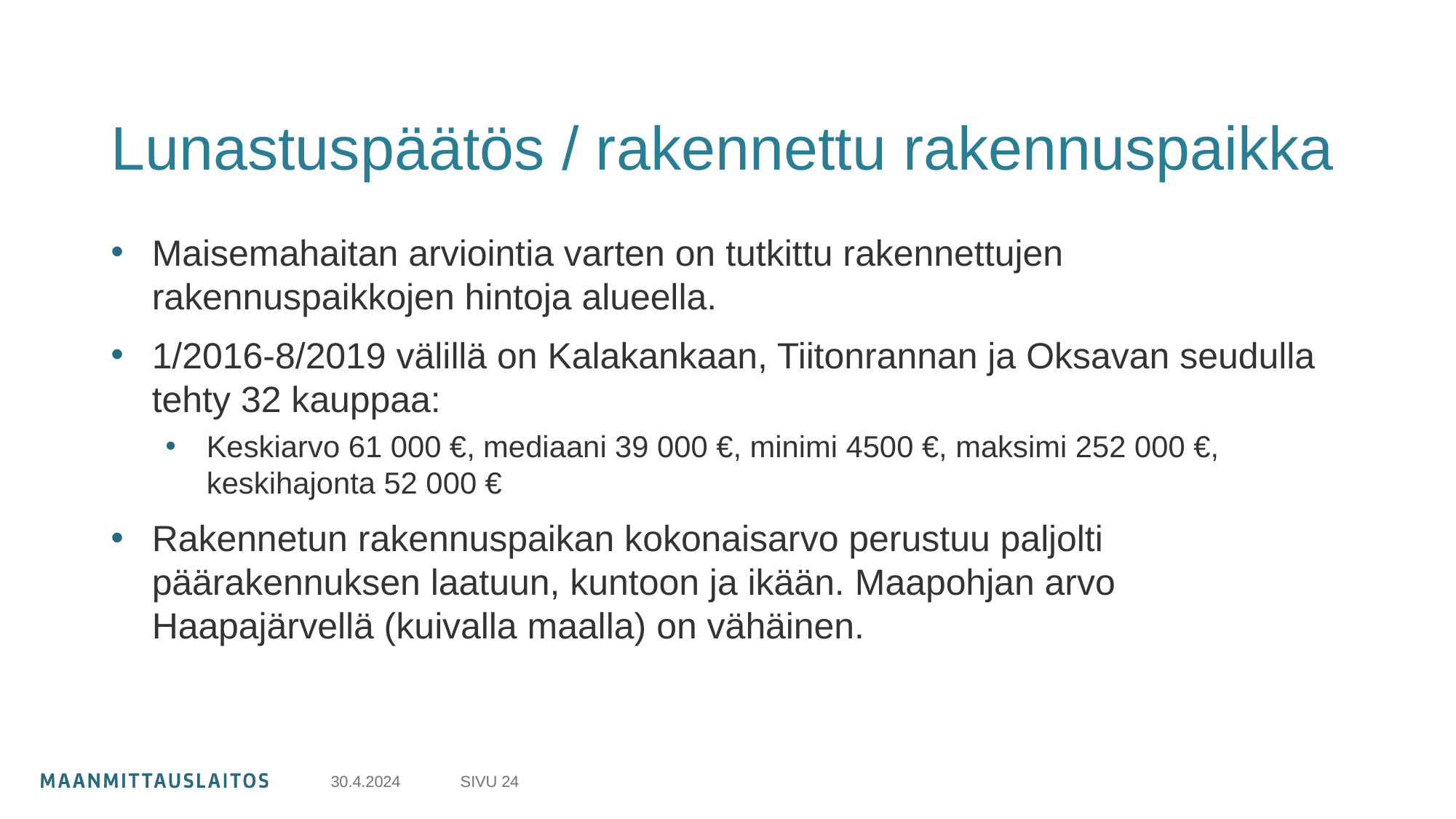

# Lunastuspäätös / rakennettu rakennuspaikka
Maisemahaitan arviointia varten on tutkittu rakennettujen rakennuspaikkojen hintoja alueella.
1/2016-8/2019 välillä on Kalakankaan, Tiitonrannan ja Oksavan seudulla tehty 32 kauppaa:
Keskiarvo 61 000 €, mediaani 39 000 €, minimi 4500 €, maksimi 252 000 €, keskihajonta 52 000 €
Rakennetun rakennuspaikan kokonaisarvo perustuu paljolti päärakennuksen laatuun, kuntoon ja ikään. Maapohjan arvo Haapajärvellä (kuivalla maalla) on vähäinen.
SIVU 24
30.4.2024